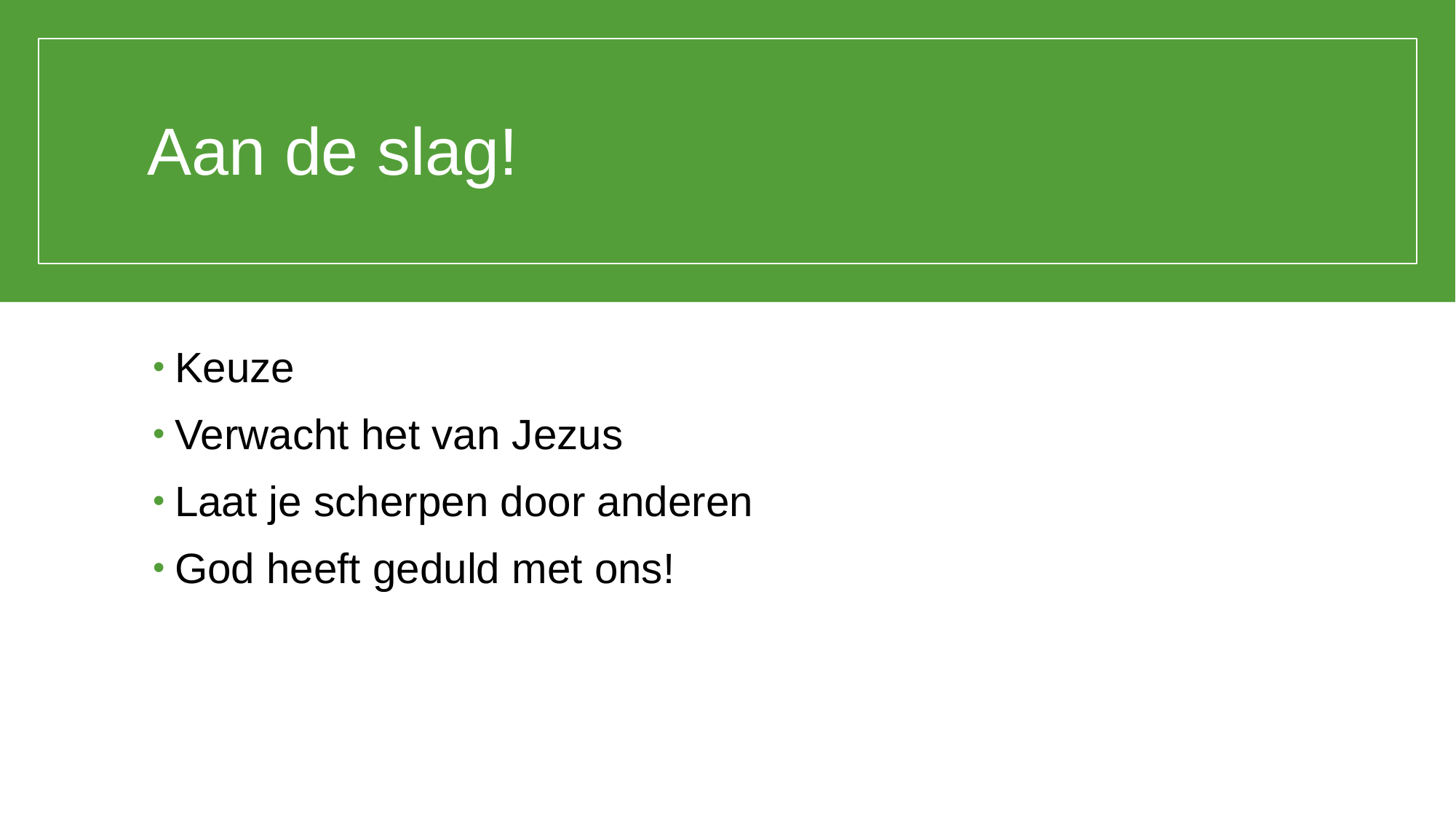

# Aan de slag!

Keuze
Verwacht het van Jezus
Laat je scherpen door anderen
God heeft geduld met ons!